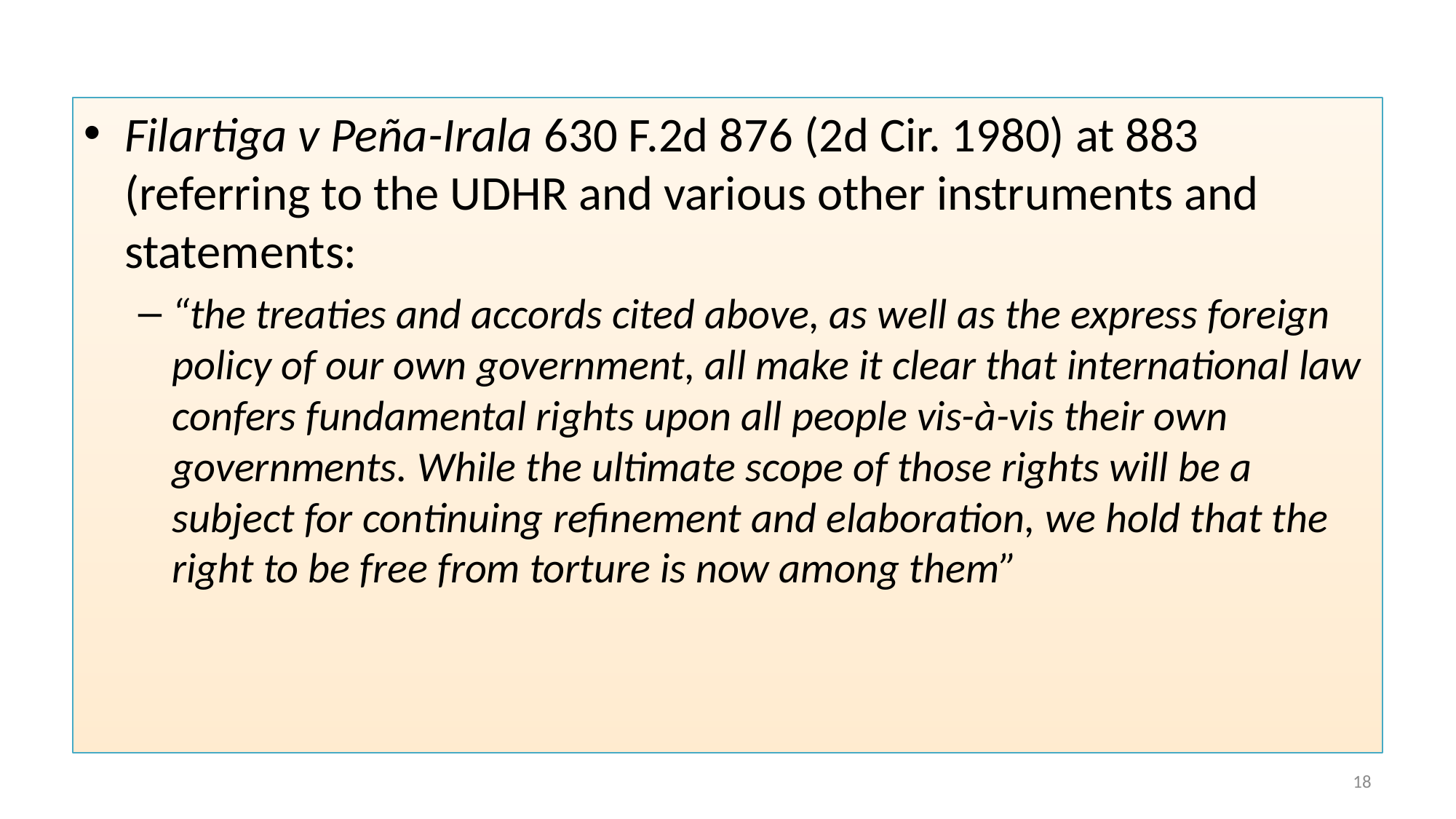

#
Filartiga v Peña-Irala 630 F.2d 876 (2d Cir. 1980) at 883 (referring to the UDHR and various other instruments and statements:
“the treaties and accords cited above, as well as the express foreign policy of our own government, all make it clear that international law confers fundamental rights upon all people vis-à-vis their own governments. While the ultimate scope of those rights will be a subject for continuing refinement and elaboration, we hold that the right to be free from torture is now among them”
18